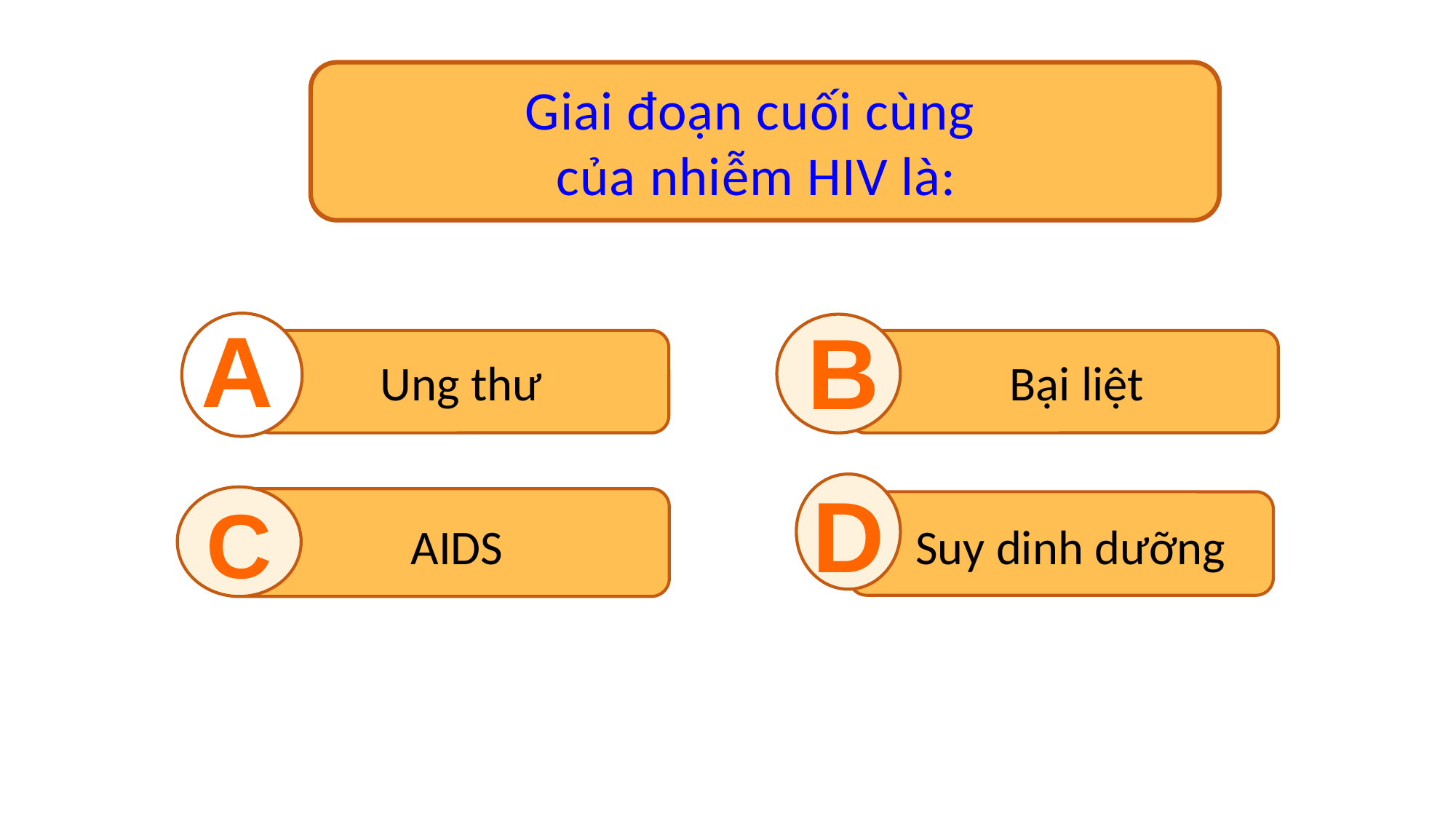

Giai đoạn cuối cùng
của nhiễm HIV là:
A

Ung thư
B

  Bại liệt
D

Suy dinh dưỡng
C

AIDS